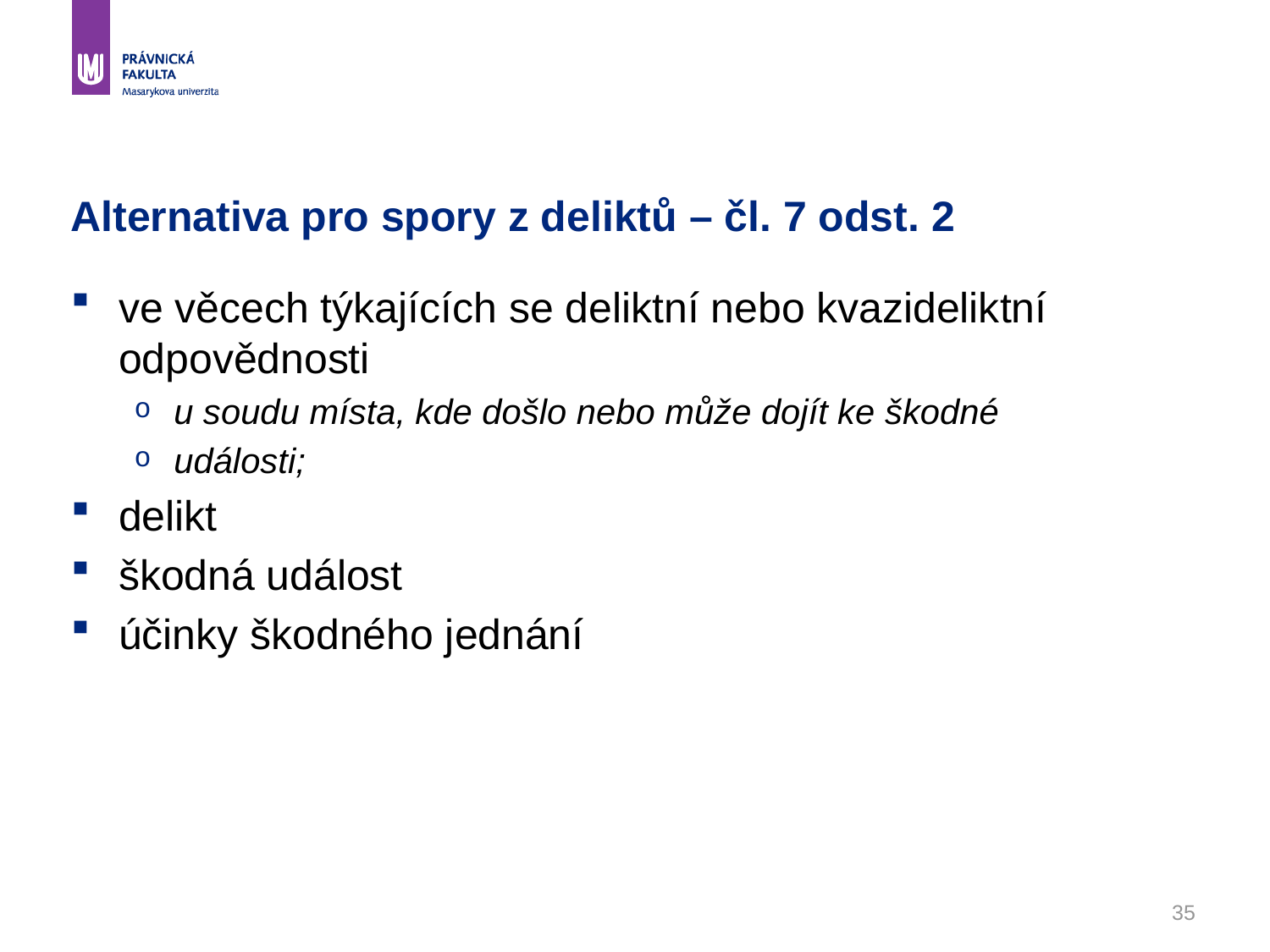

# Alternativa pro spory z deliktů – čl. 7 odst. 2
ve věcech týkajících se deliktní nebo kvazideliktní odpovědnosti
u soudu místa, kde došlo nebo může dojít ke škodné
události;
delikt
škodná událost
účinky škodného jednání
35